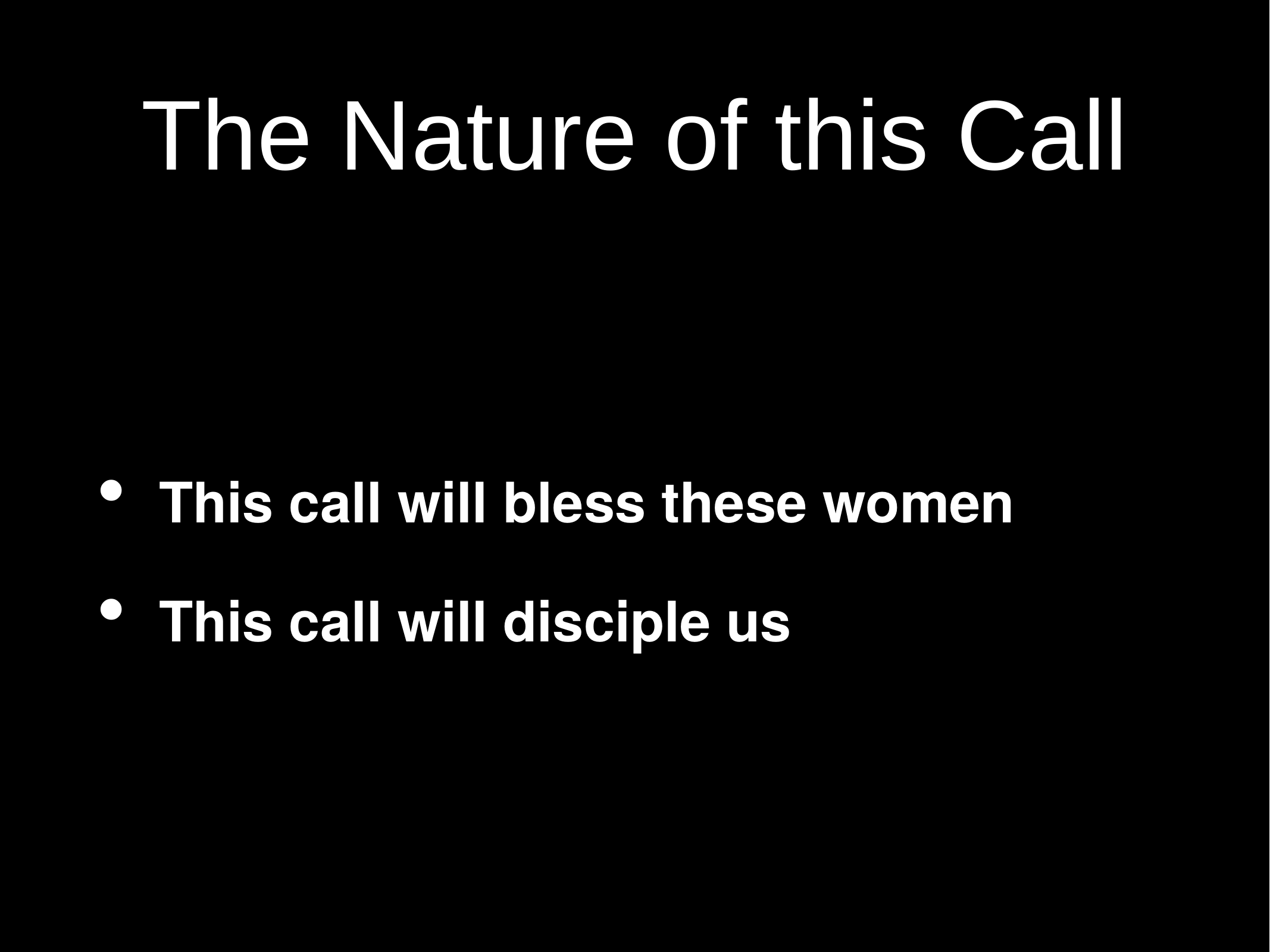

# The Nature of this Call
This call will bless these women
This call will disciple us